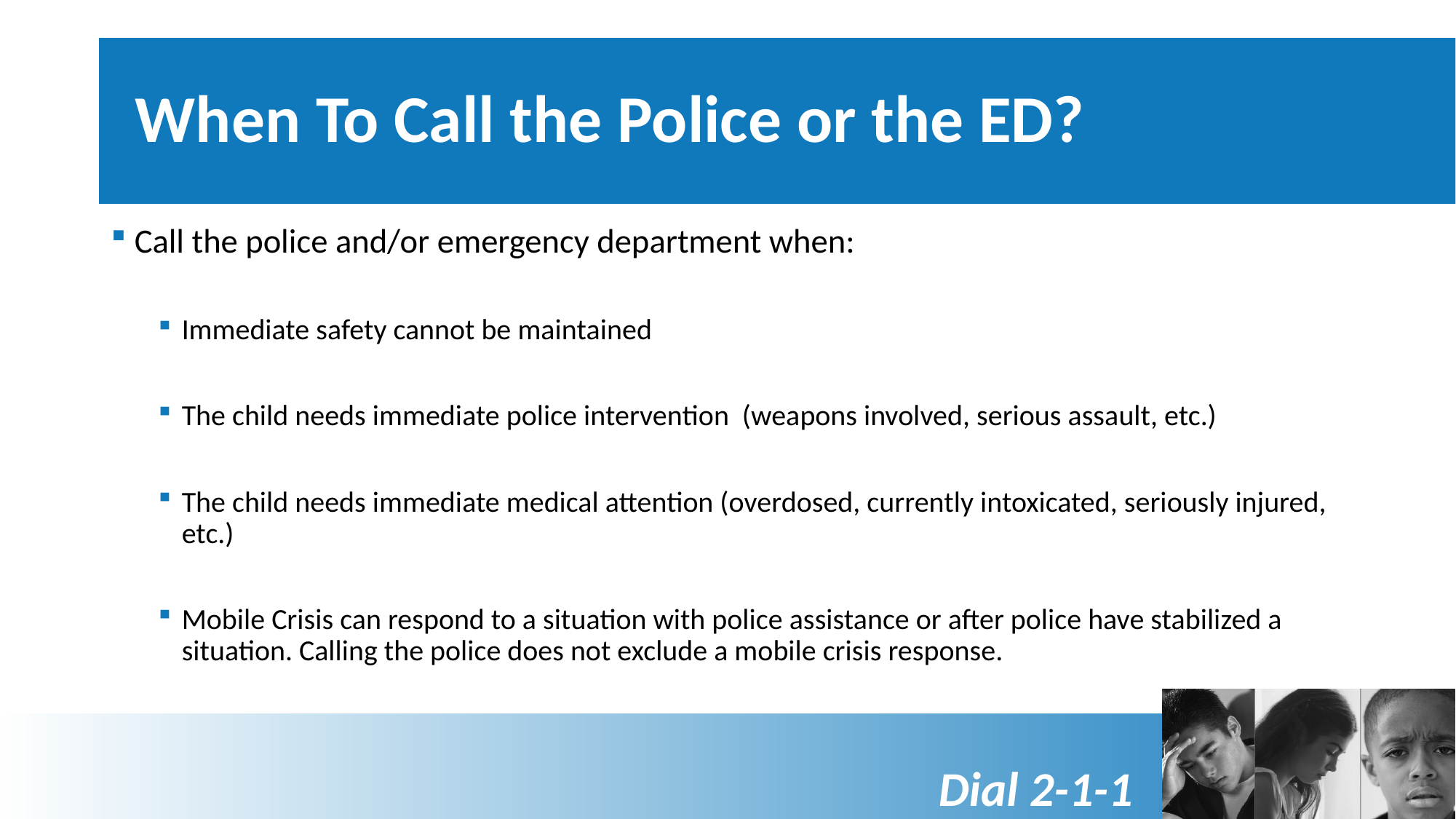

# When To Call the Police or the ED?
Call the police and/or emergency department when:

Immediate safety cannot be maintained

The child needs immediate police intervention  (weapons involved, serious assault, etc.)

The child needs immediate medical attention (overdosed, currently intoxicated, seriously injured, etc.)

Mobile Crisis can respond to a situation with police assistance or after police have stabilized a situation. Calling the police does not exclude a mobile crisis response.